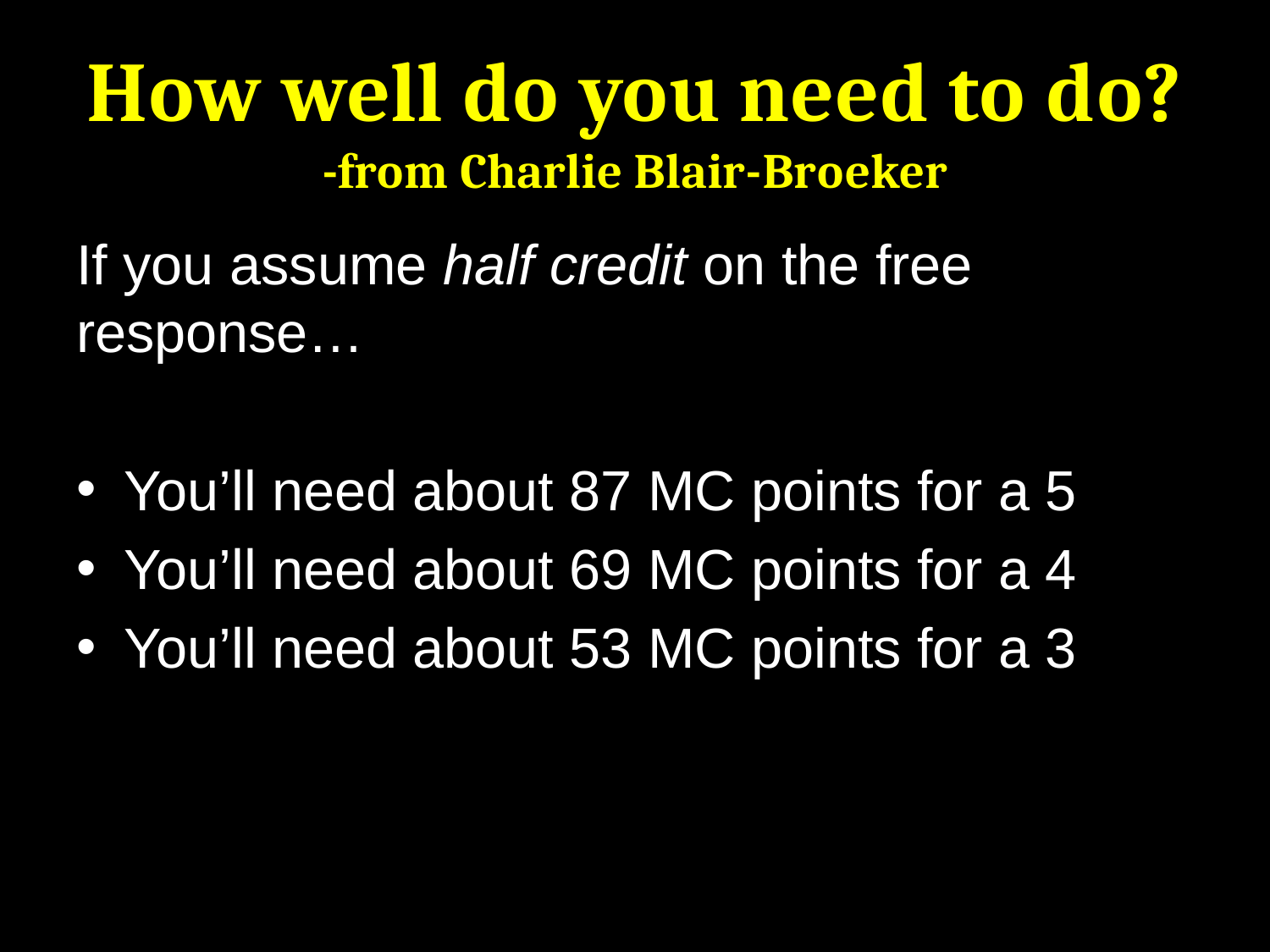

# How well do you need to do? -from Charlie Blair-Broeker
If you assume half credit on the free response…

You’ll need about 87 MC points for a 5
You’ll need about 69 MC points for a 4
You’ll need about 53 MC points for a 3